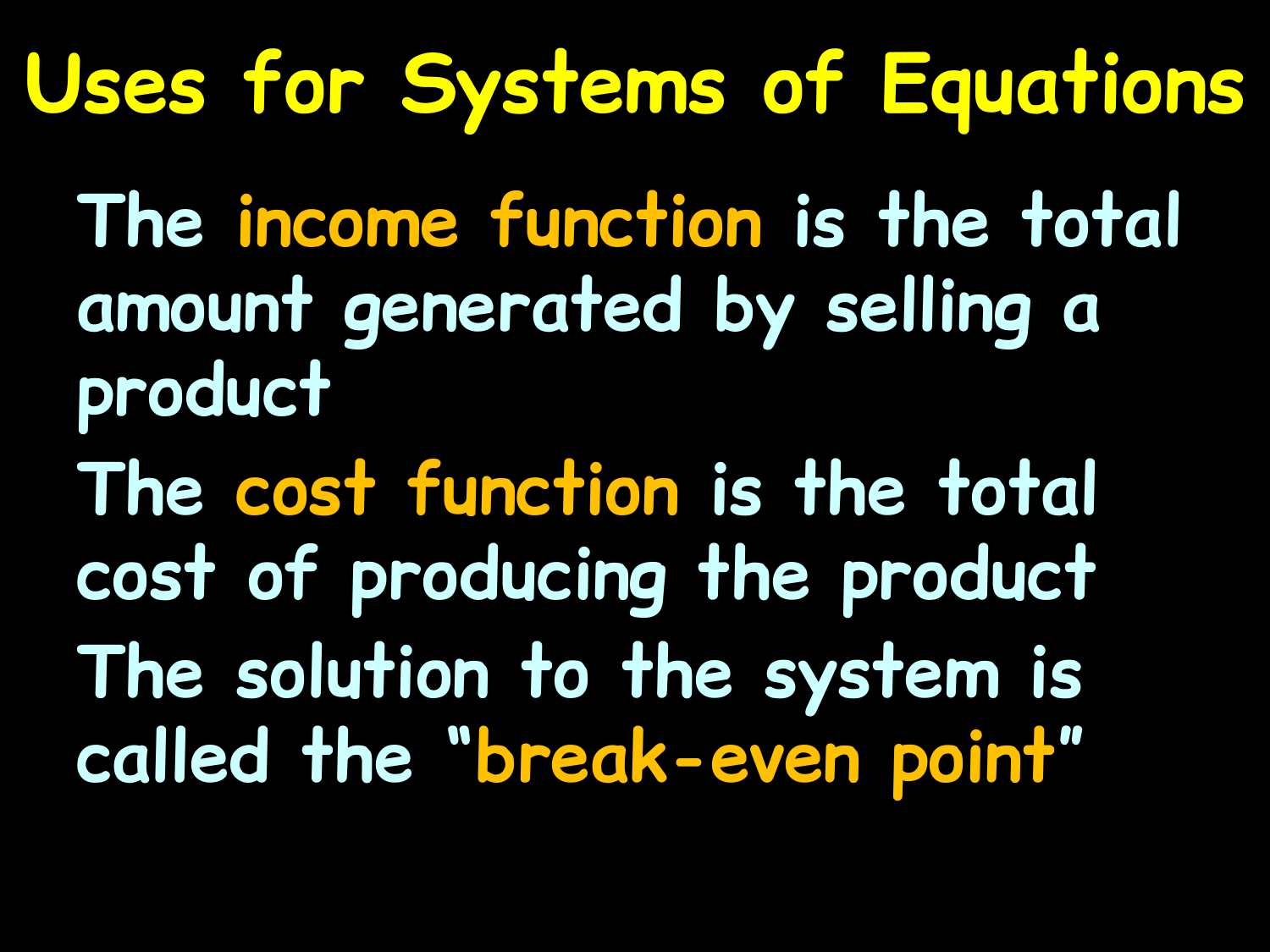

# Uses for Systems of Equations
The income function is the total amount generated by selling a product
The cost function is the total cost of producing the product
The solution to the system is called the “break-even point”